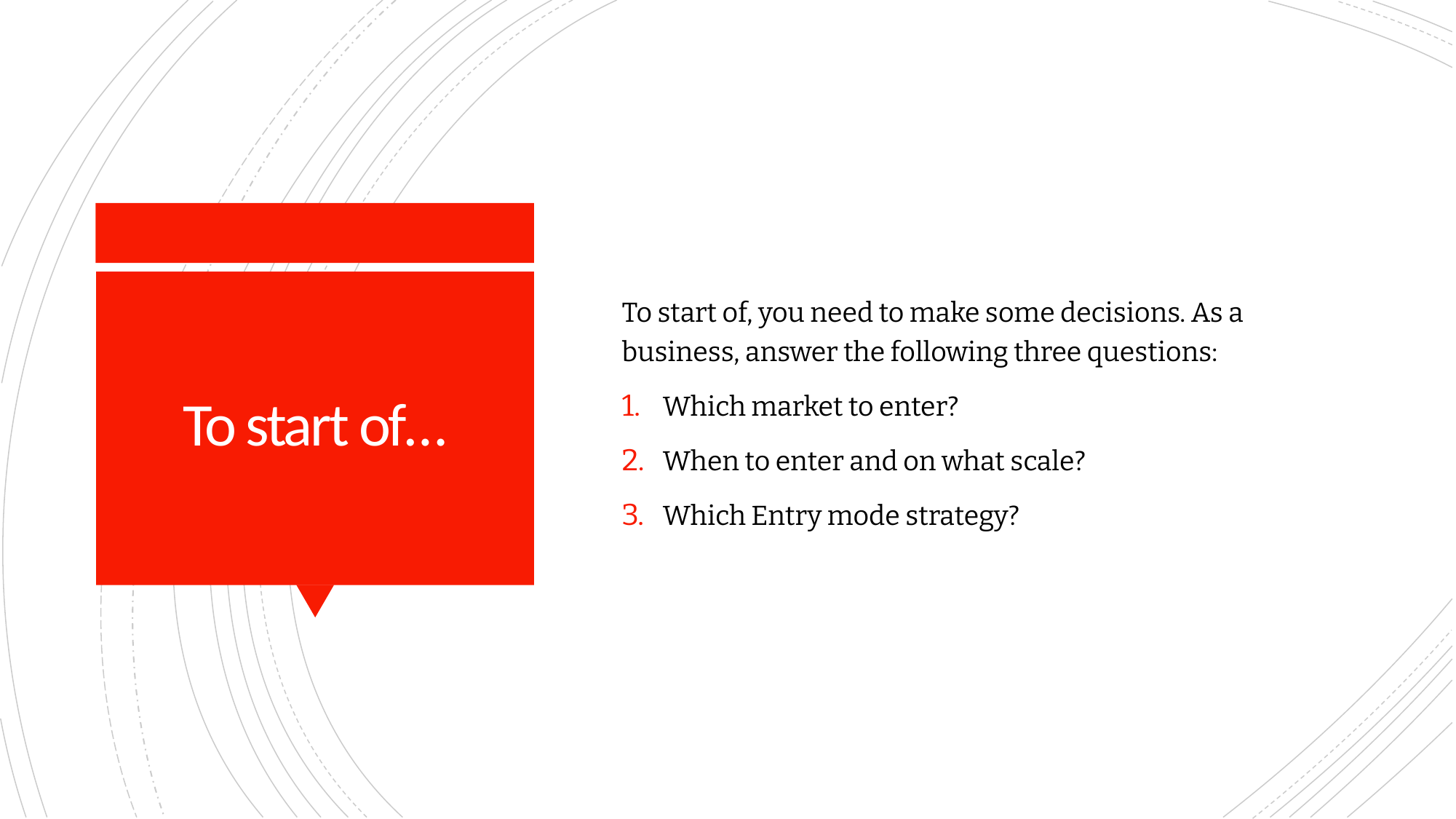

To start of, you need to make some decisions. As a business, answer the following three questions:
Which market to enter?
When to enter and on what scale?
Which Entry mode strategy?
# To start of…